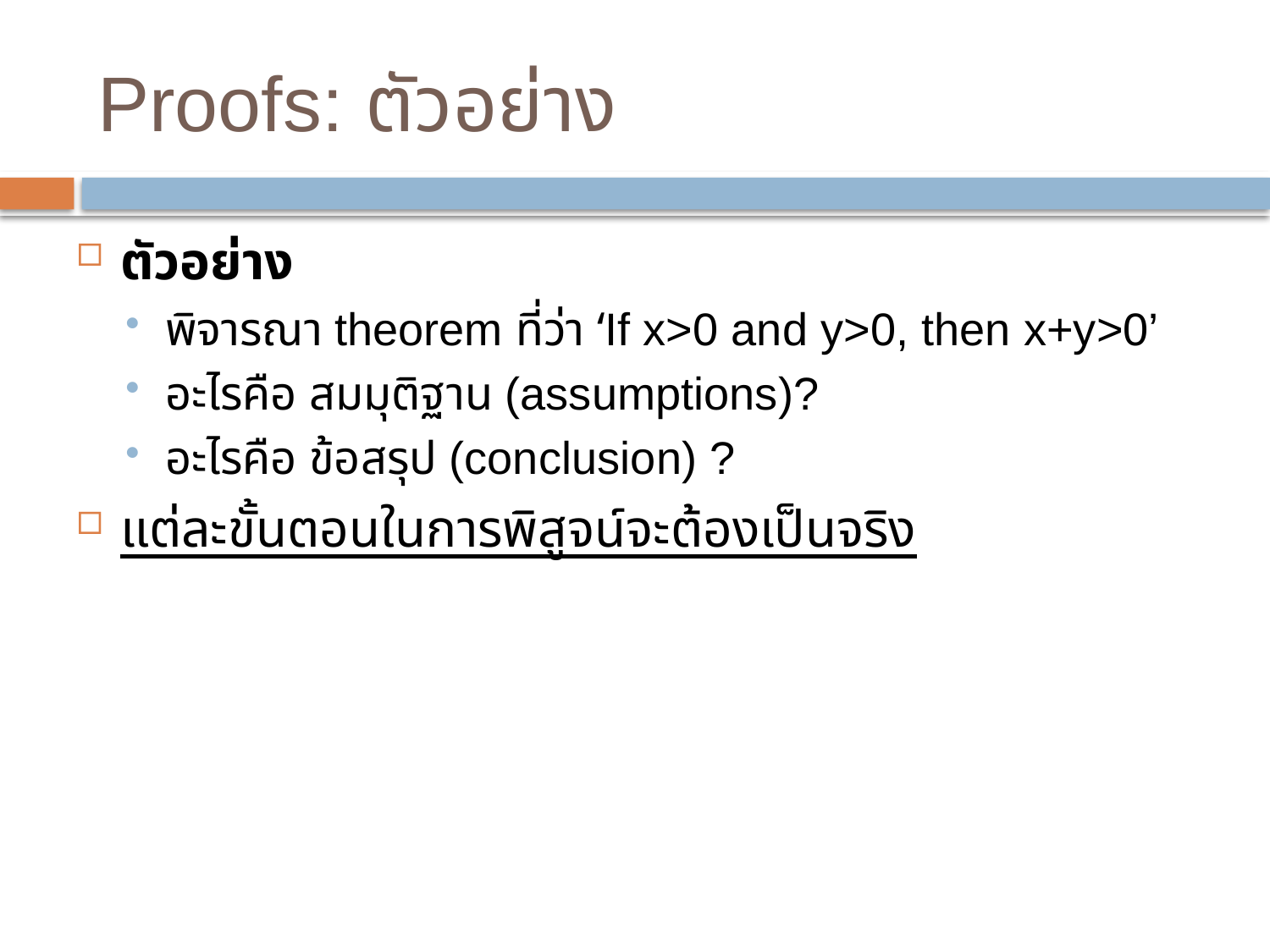

# Proofs: ตัวอย่าง
ตัวอย่าง
พิจารณา theorem ที่ว่า ‘If x>0 and y>0, then x+y>0’
อะไรคือ สมมุติฐาน (assumptions)?
อะไรคือ ข้อสรุป (conclusion) ?
แต่ละขั้นตอนในการพิสูจน์จะต้องเป็นจริง